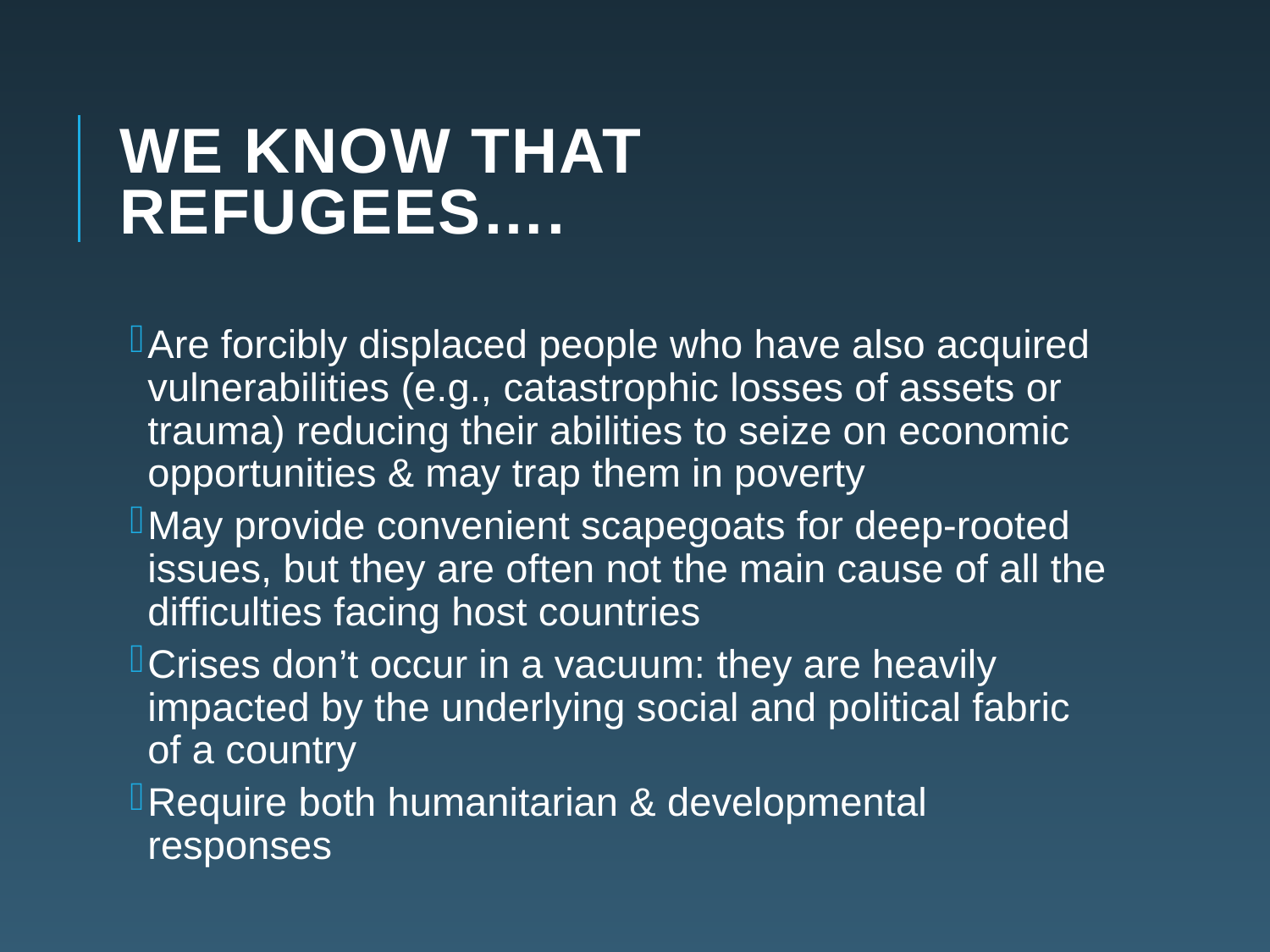

# We know that refugees….
Are forcibly displaced people who have also acquired vulnerabilities (e.g., catastrophic losses of assets or trauma) reducing their abilities to seize on economic opportunities & may trap them in poverty
May provide convenient scapegoats for deep-rooted issues, but they are often not the main cause of all the difficulties facing host countries
Crises don’t occur in a vacuum: they are heavily impacted by the underlying social and political fabric of a country
Require both humanitarian & developmental responses